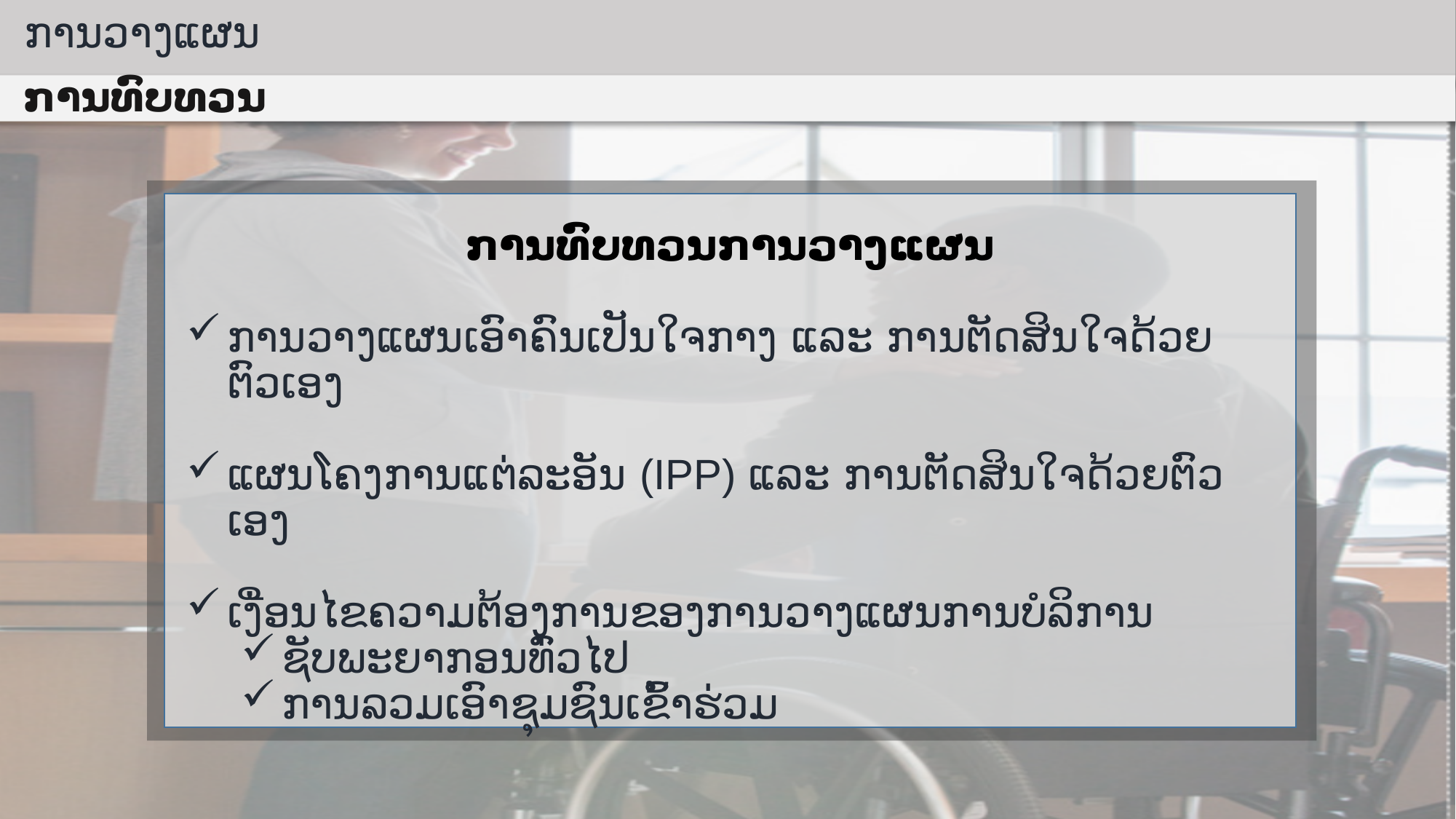

ການວາງ​ແຜນ
ການ​ທົບ​ທວນ

ການ​ທົບ​ທວນ​ການ​ວາງ​ແຜນ

ການ​ວາງແຜນ​ເອົາ​ຄົນ​ເປັນ​ໃຈ​ກາງ ແລະ ການ​ຕັດ​ສິນ​ໃຈ​ດ້ວຍ​ຕົວ​ເອງ

ແຜນ​ໂຄງ​ການ​ແຕ່​ລະ​ອັນ (IPP) ແລະ ການ​ຕັດ​ສິນ​ໃຈ​ດ້ວຍ​ຕົວ​ເອງ

ເງື່ອນ​ໄຂ​ຄວາມ​ຕ້ອງ​ການ​ຂອງ​ການ​ວາງ​ແຜນການ​ບໍ​ລິ​ການ
ຊັບ​ພະ​ຍາ​ກອນ​ທົ່ວ​ໄປ
ການ​ລວມ​ເອົາ​ຊຸມ​ຊົນ​ເຂົ້າ​ຮ່ວມ